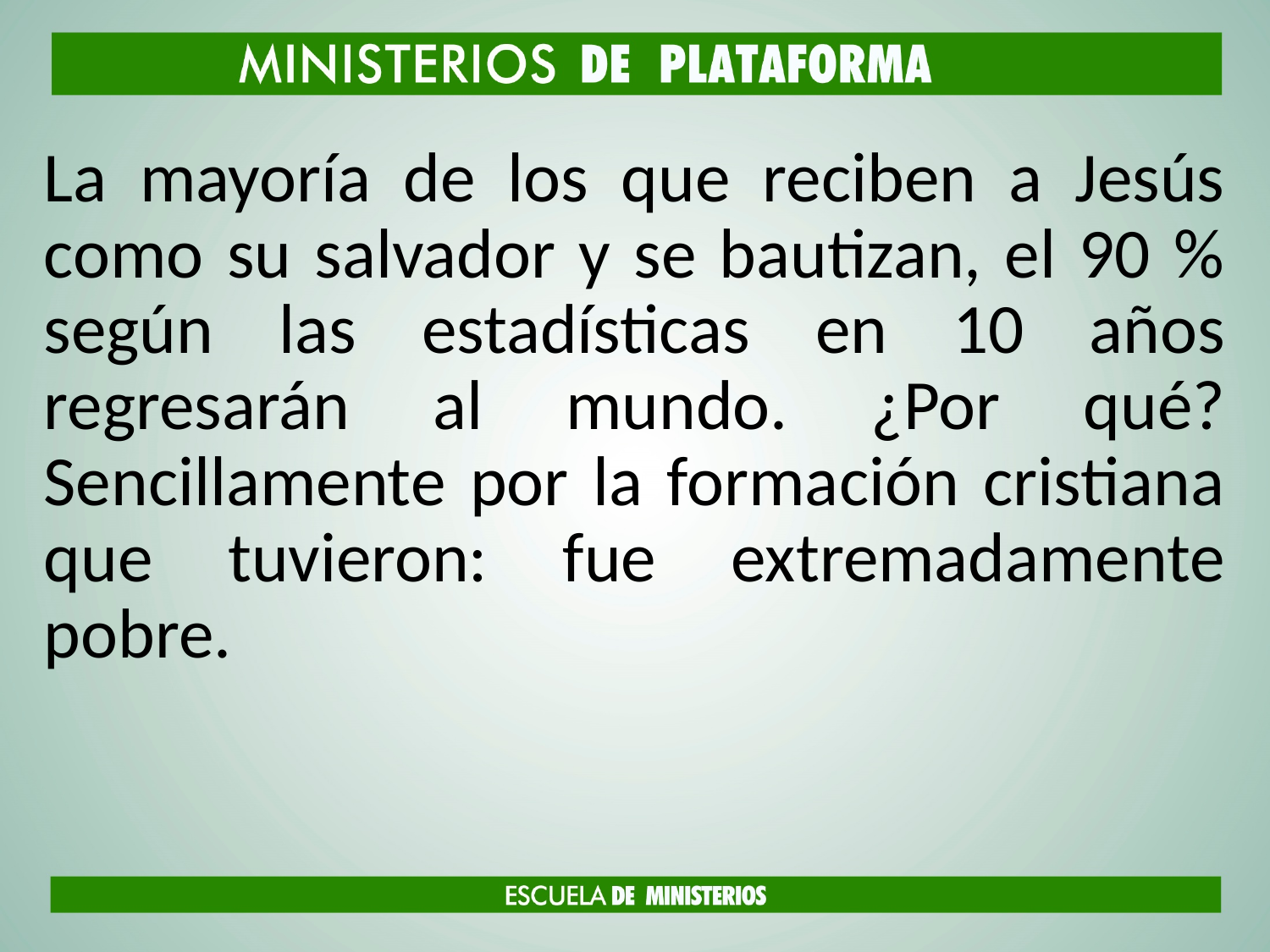

La mayoría de los que reciben a Jesús como su salvador y se bautizan, el 90 % según las estadísticas en 10 años regresarán al mundo. ¿Por qué? Sencillamente por la formación cristiana que tuvieron: fue extremadamente pobre.